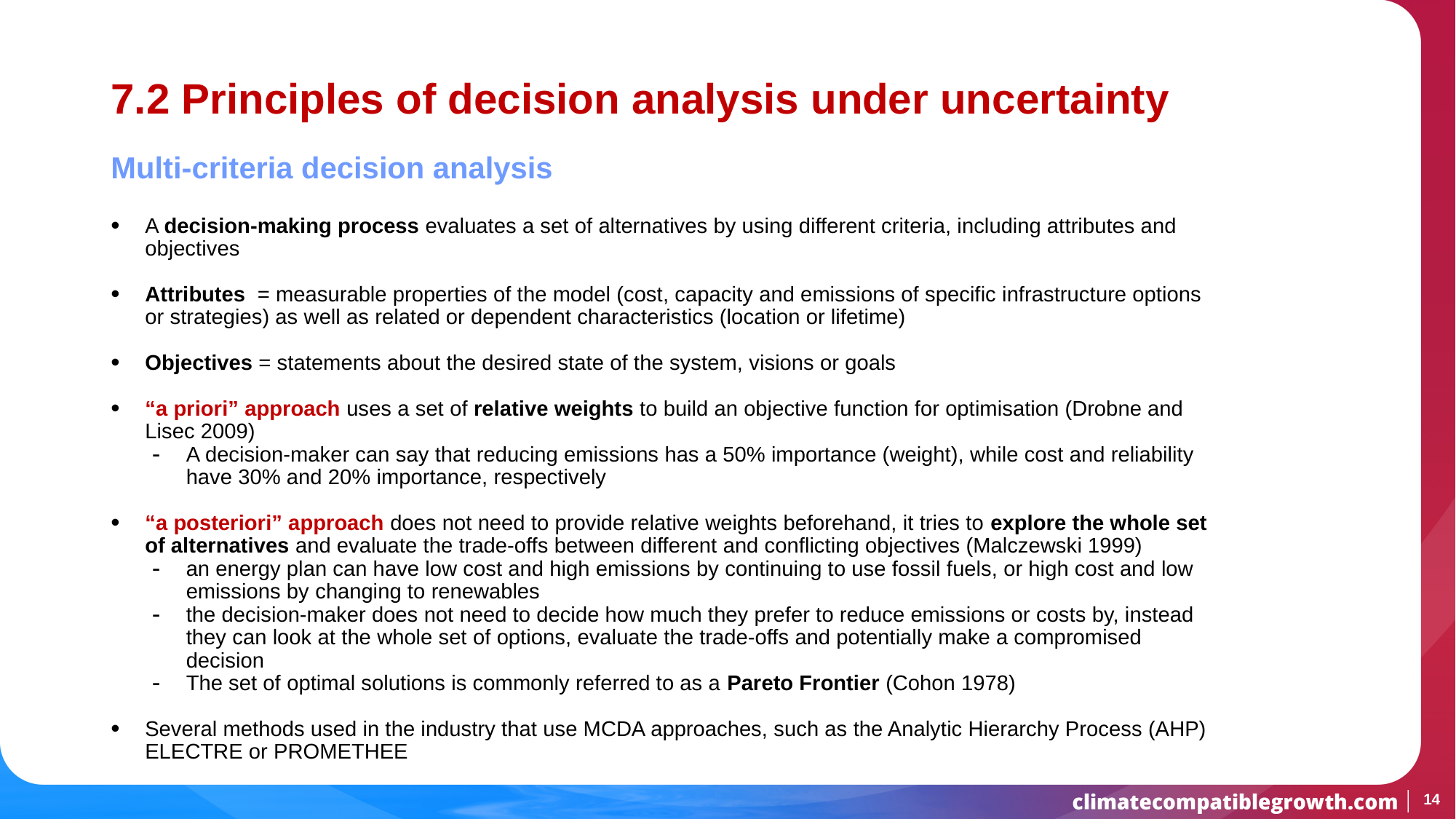

# 7.2 Principles of decision analysis under uncertainty
Multi-criteria decision analysis

A decision-making process evaluates a set of alternatives by using different criteria, including attributes and objectives

Attributes  = measurable properties of the model (cost, capacity and emissions of specific infrastructure options or strategies) as well as related or dependent characteristics (location or lifetime)

Objectives = statements about the desired state of the system, visions or goals

“a priori” approach uses a set of relative weights to build an objective function for optimisation (Drobne and Lisec 2009)
A decision-maker can say that reducing emissions has a 50% importance (weight), while cost and reliability have 30% and 20% importance, respectively

“a posteriori” approach does not need to provide relative weights beforehand, it tries to explore the whole set of alternatives and evaluate the trade-offs between different and conflicting objectives (Malczewski 1999)
an energy plan can have low cost and high emissions by continuing to use fossil fuels, or high cost and low emissions by changing to renewables
the decision-maker does not need to decide how much they prefer to reduce emissions or costs by, instead they can look at the whole set of options, evaluate the trade-offs and potentially make a compromised decision
The set of optimal solutions is commonly referred to as a Pareto Frontier (Cohon 1978)

Several methods used in the industry that use MCDA approaches, such as the Analytic Hierarchy Process (AHP) ELECTRE or PROMETHEE
14